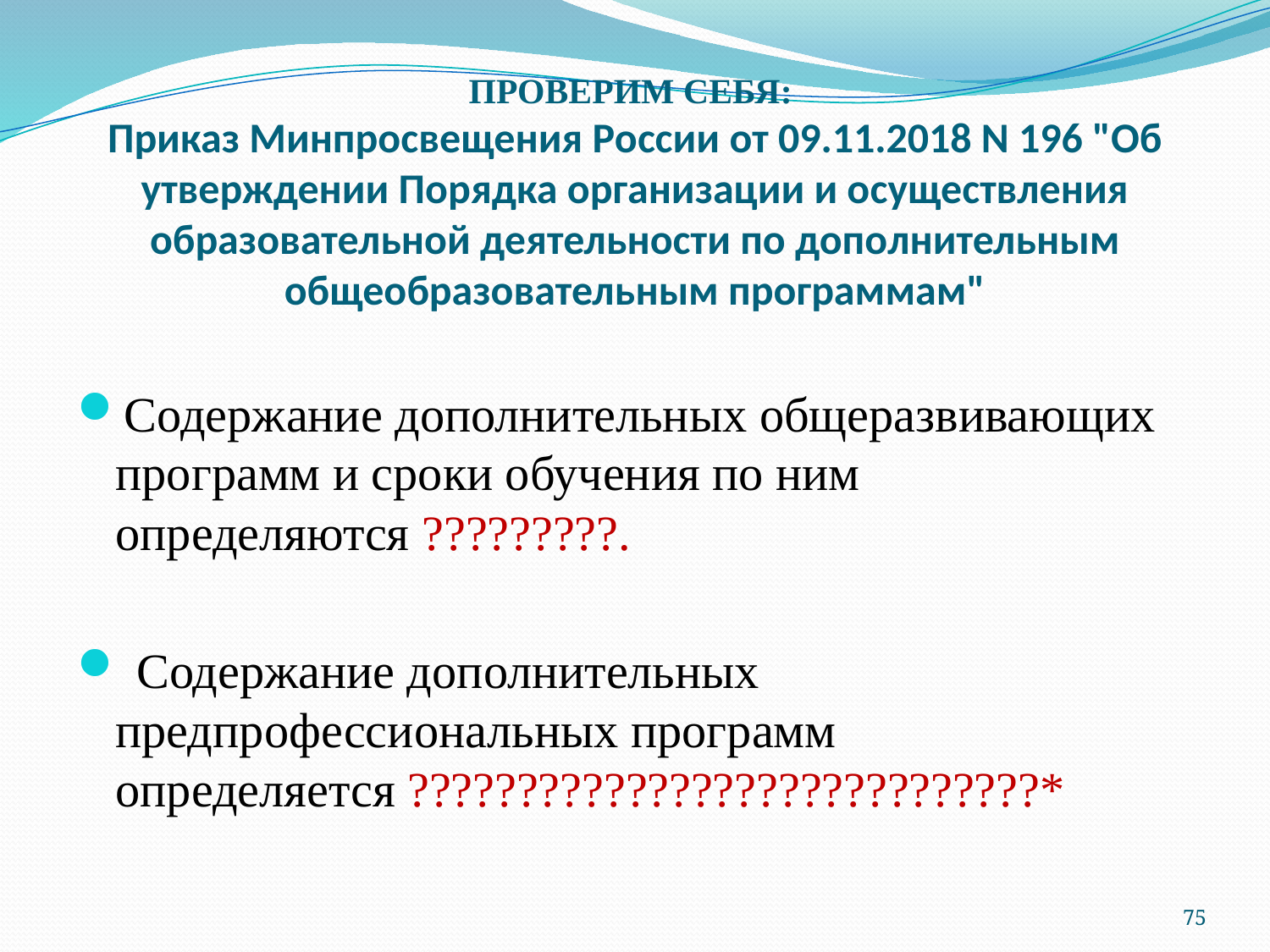

# ПРОВЕРИМ СЕБЯ: Приказ Минпросвещения России от 09.11.2018 N 196 "Об утверждении Порядка организации и осуществления образовательной деятельности по дополнительным общеобразовательным программам"
Содержание дополнительных общеразвивающих программ и сроки обучения по ним определяются ?????????.

 Содержание дополнительных предпрофессиональных программ определяется ?????????????????????????????*
75